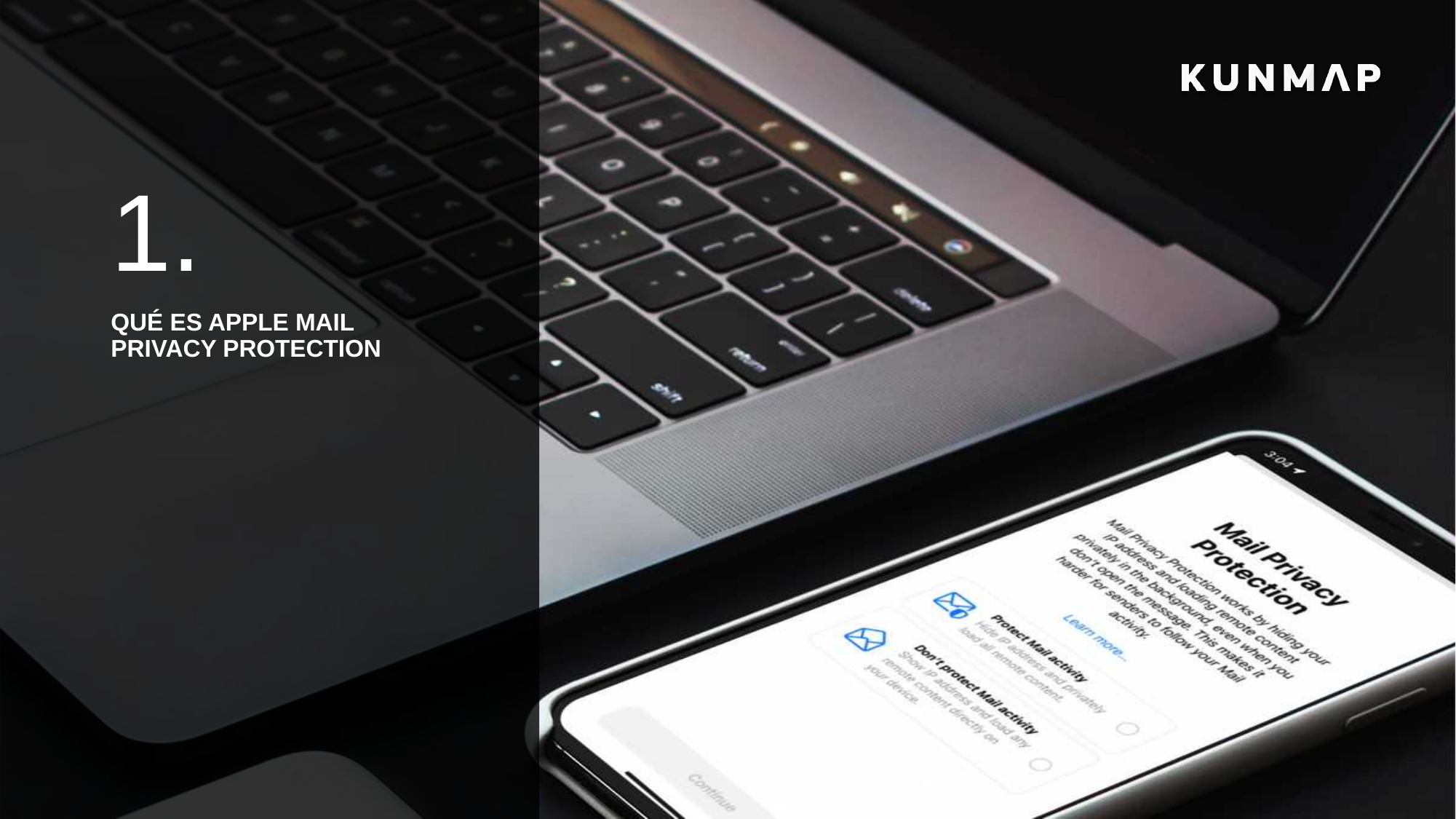

1.
QUÉ ES APPLE MAIL PRIVACY PROTECTION